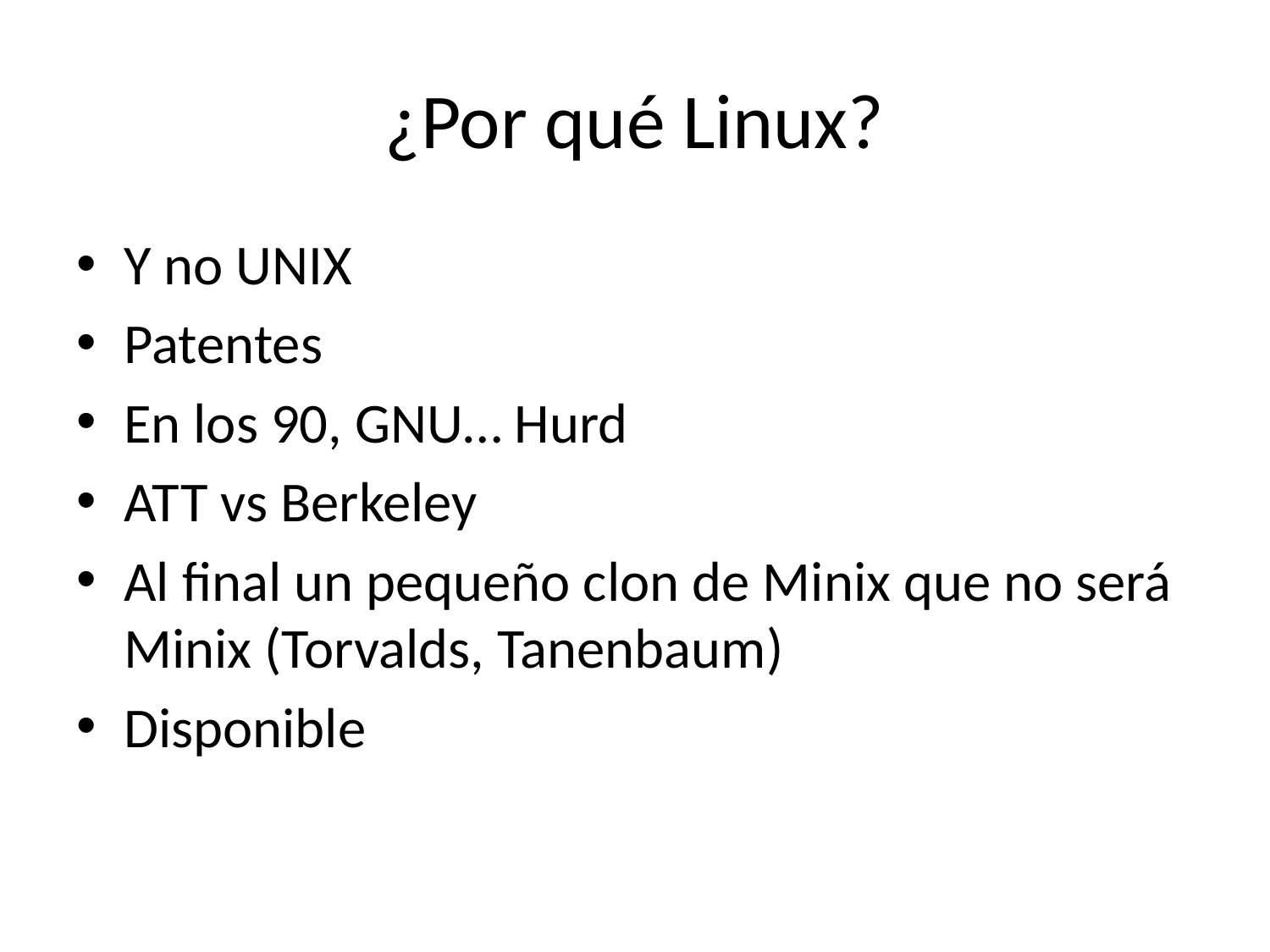

# ¿Por qué Linux?
Y no UNIX
Patentes
En los 90, GNU… Hurd
ATT vs Berkeley
Al final un pequeño clon de Minix que no será Minix (Torvalds, Tanenbaum)
Disponible